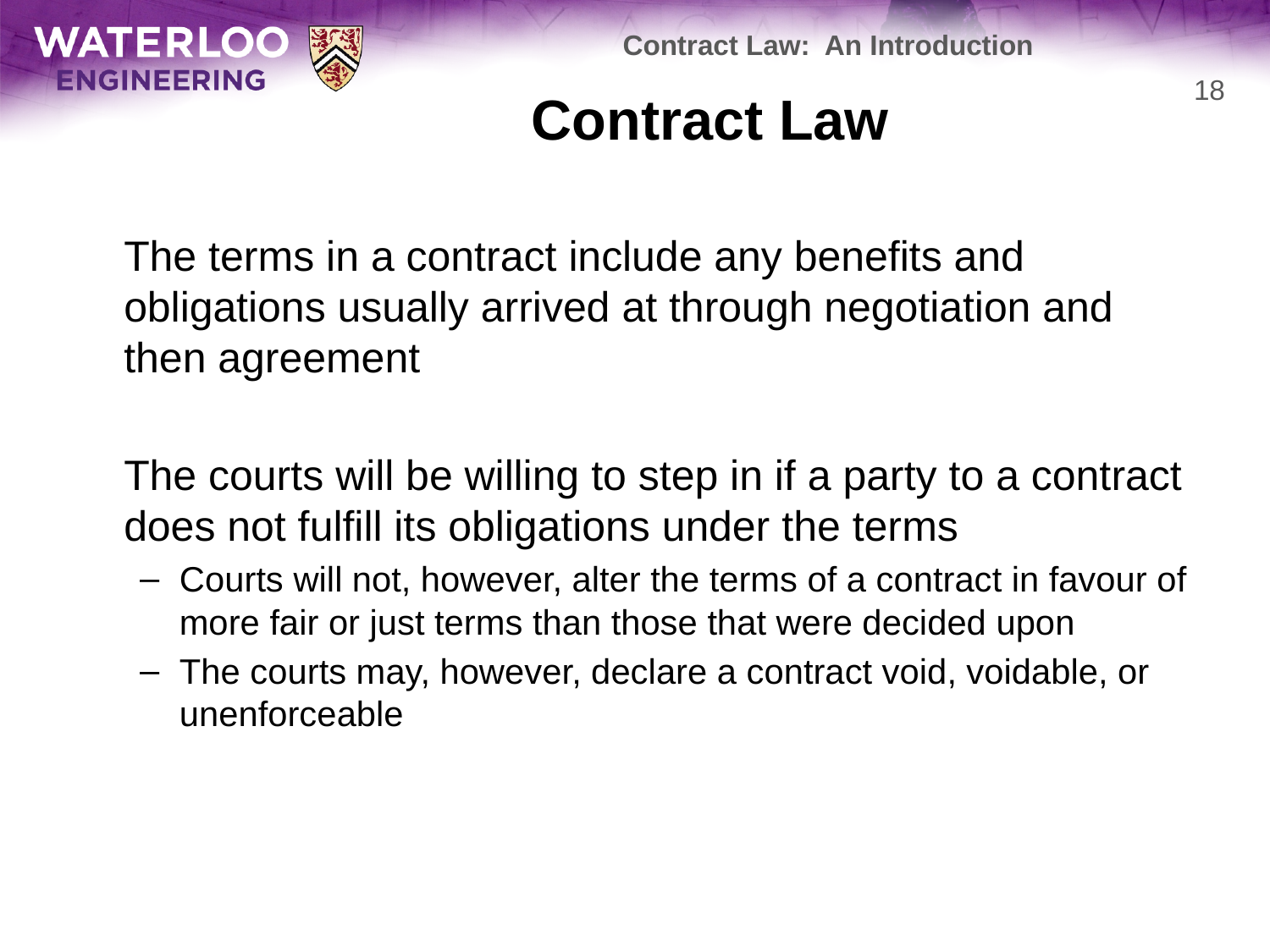

Contract Law:  An Introduction
# Contract Law
18
	The terms in a contract include any benefits and obligations usually arrived at through negotiation and then agreement

	The courts will be willing to step in if a party to a contract does not fulfill its obligations under the terms
Courts will not, however, alter the terms of a contract in favour of more fair or just terms than those that were decided upon
The courts may, however, declare a contract void, voidable, or unenforceable